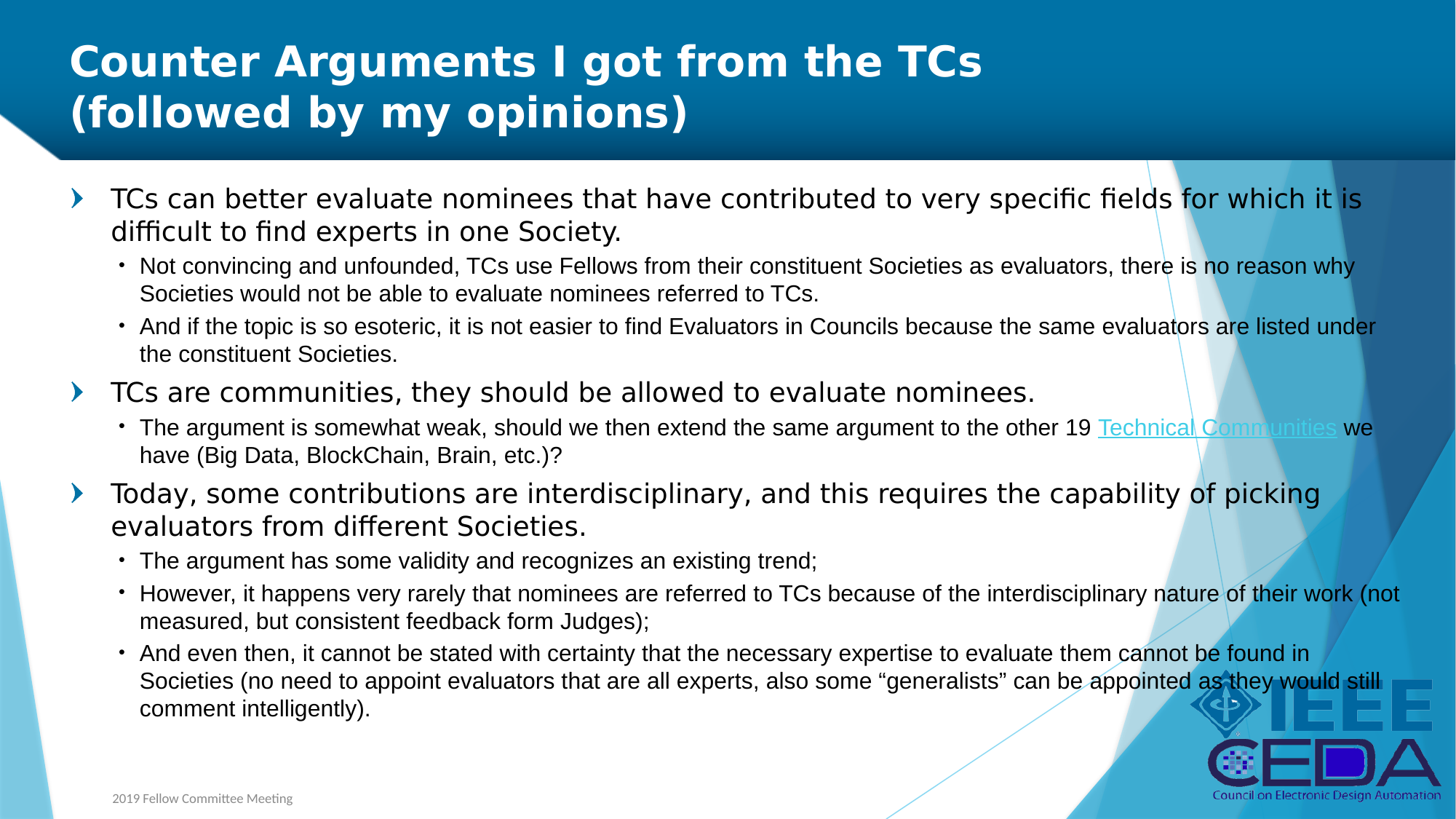

127
# Counter Arguments I got from the TCs (followed by my opinions)
TCs can better evaluate nominees that have contributed to very specific fields for which it is difficult to find experts in one Society.
Not convincing and unfounded, TCs use Fellows from their constituent Societies as evaluators, there is no reason why Societies would not be able to evaluate nominees referred to TCs.
And if the topic is so esoteric, it is not easier to find Evaluators in Councils because the same evaluators are listed under the constituent Societies.
TCs are communities, they should be allowed to evaluate nominees.
The argument is somewhat weak, should we then extend the same argument to the other 19 Technical Communities we have (Big Data, BlockChain, Brain, etc.)?
Today, some contributions are interdisciplinary, and this requires the capability of picking evaluators from different Societies.
The argument has some validity and recognizes an existing trend;
However, it happens very rarely that nominees are referred to TCs because of the interdisciplinary nature of their work (not measured, but consistent feedback form Judges);
And even then, it cannot be stated with certainty that the necessary expertise to evaluate them cannot be found in Societies (no need to appoint evaluators that are all experts, also some “generalists” can be appointed as they would still comment intelligently).
2019 Fellow Committee Meeting